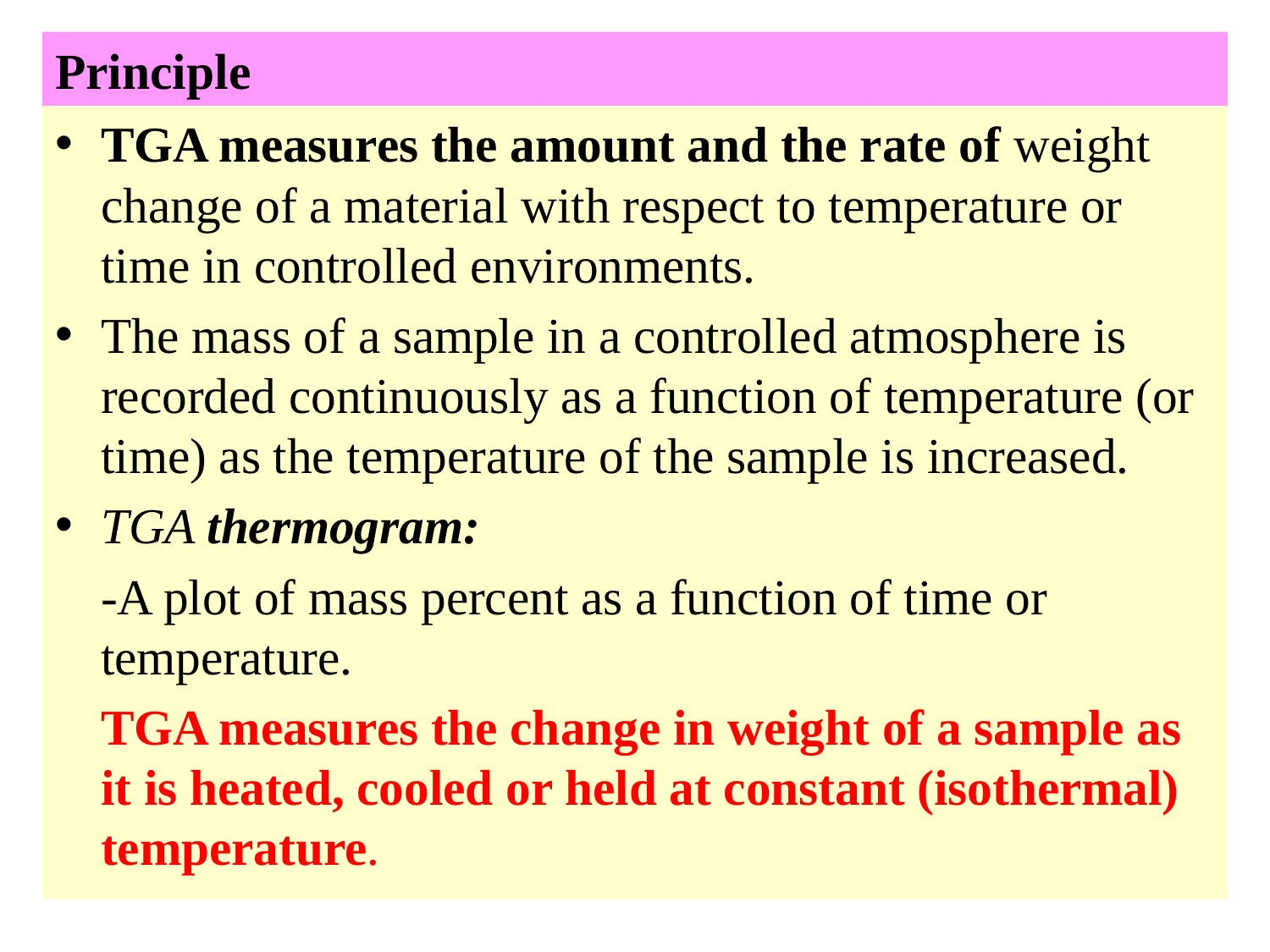

# Principle
TGA measures the amount and the rate of weight change of a material with respect to temperature or time in controlled environments.
The mass of a sample in a controlled atmosphere is recorded continuously as a function of temperature (or time) as the temperature of the sample is increased.
TGA thermogram:
	-A plot of mass percent as a function of time or temperature.
	TGA measures the change in weight of a sample as it is heated, cooled or held at constant (isothermal) temperature.